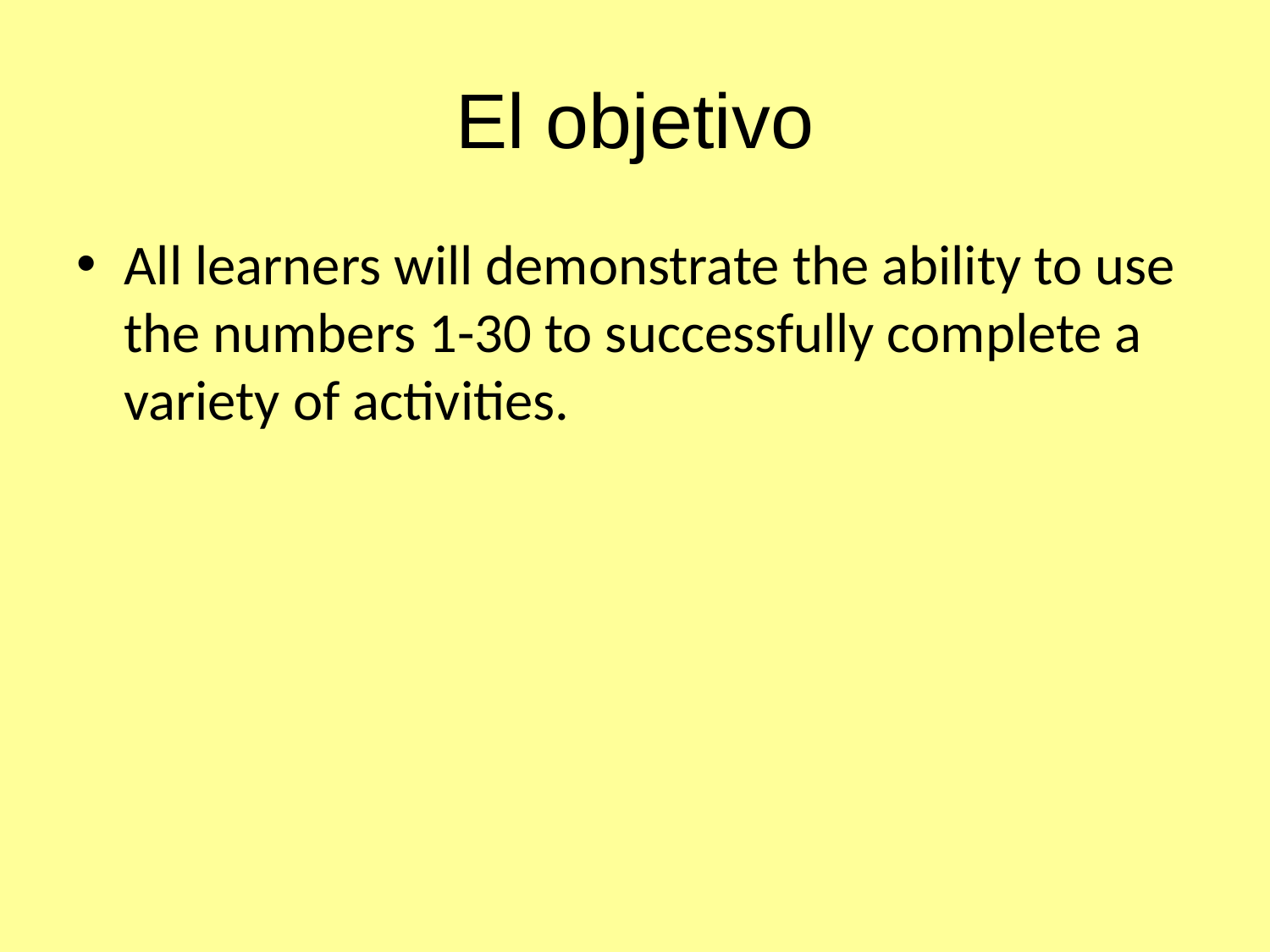

# El objetivo
All learners will demonstrate the ability to use the numbers 1-30 to successfully complete a variety of activities.